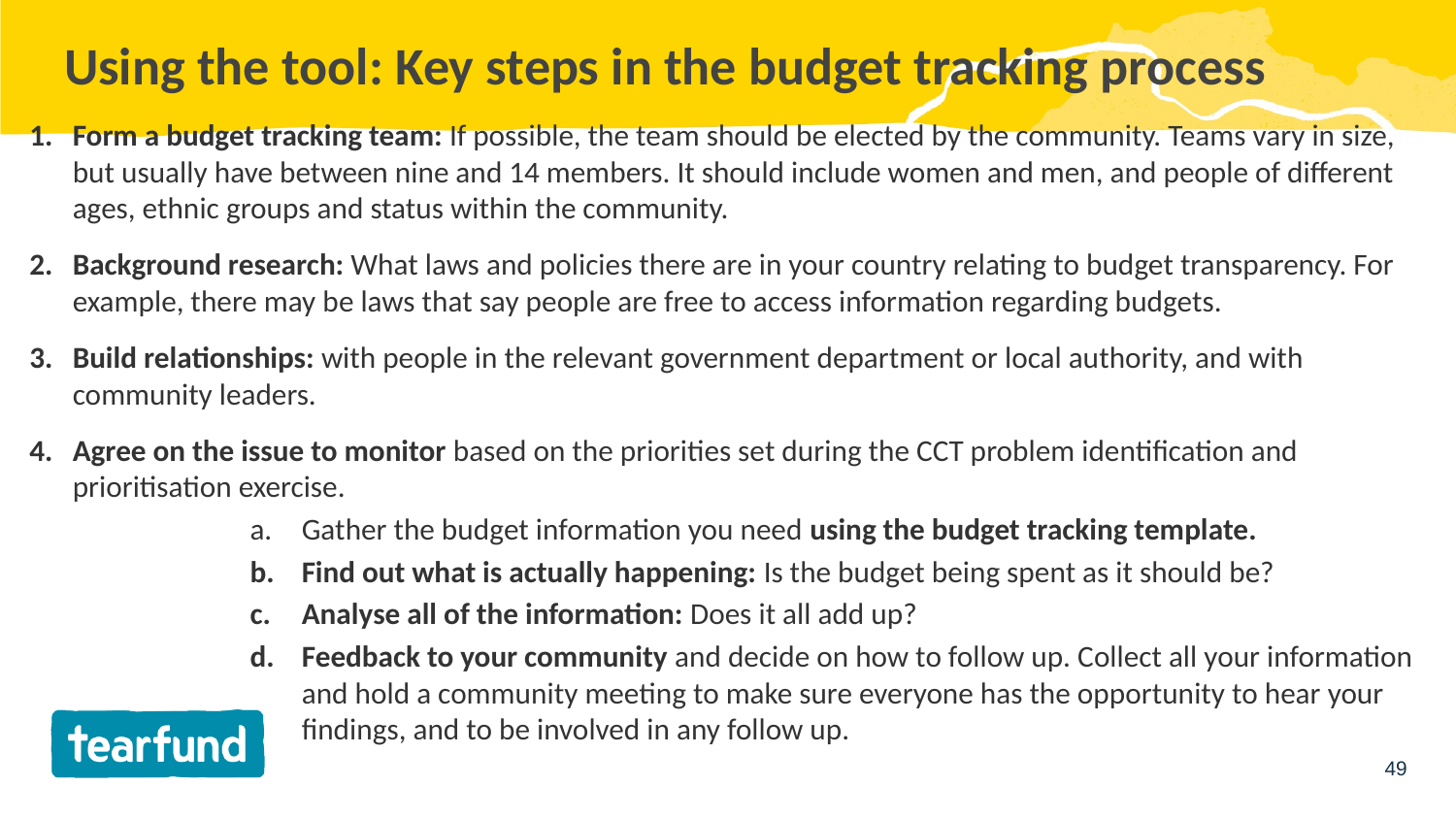

# Using the tool: Key steps in the budget tracking process
Form a budget tracking team: If possible, the team should be elected by the community. Teams vary in size, but usually have between nine and 14 members. It should include women and men, and people of different ages, ethnic groups and status within the community.
Background research: What laws and policies there are in your country relating to budget transparency. For example, there may be laws that say people are free to access information regarding budgets.
Build relationships: with people in the relevant government department or local authority, and with community leaders.
Agree on the issue to monitor based on the priorities set during the CCT problem identification and prioritisation exercise.
Gather the budget information you need using the budget tracking template.
Find out what is actually happening: Is the budget being spent as it should be?
Analyse all of the information: Does it all add up?
Feedback to your community and decide on how to follow up. Collect all your information and hold a community meeting to make sure everyone has the opportunity to hear your findings, and to be involved in any follow up.